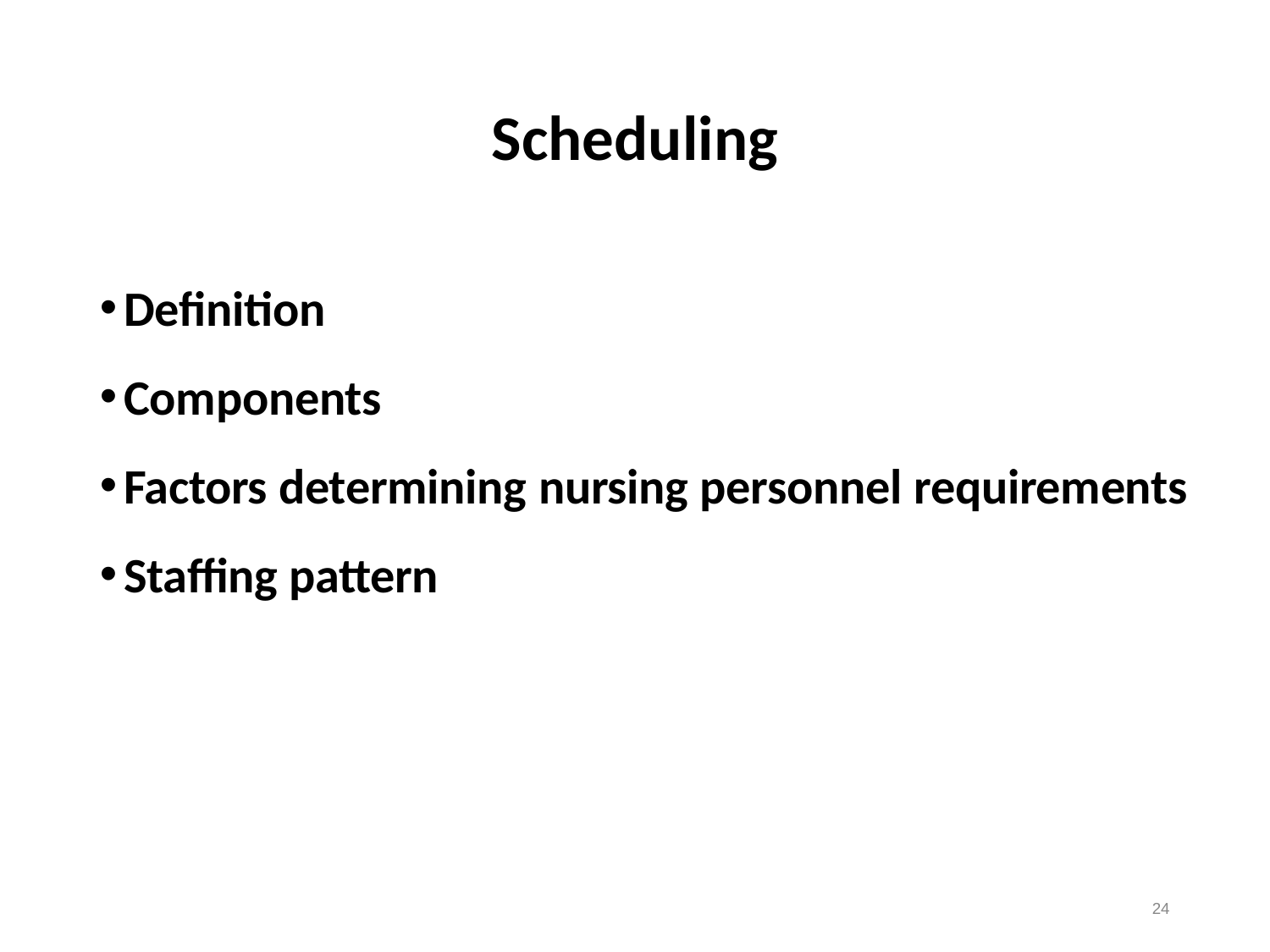

# Scheduling
Definition
Components
Factors determining nursing personnel requirements
Staffing pattern
24